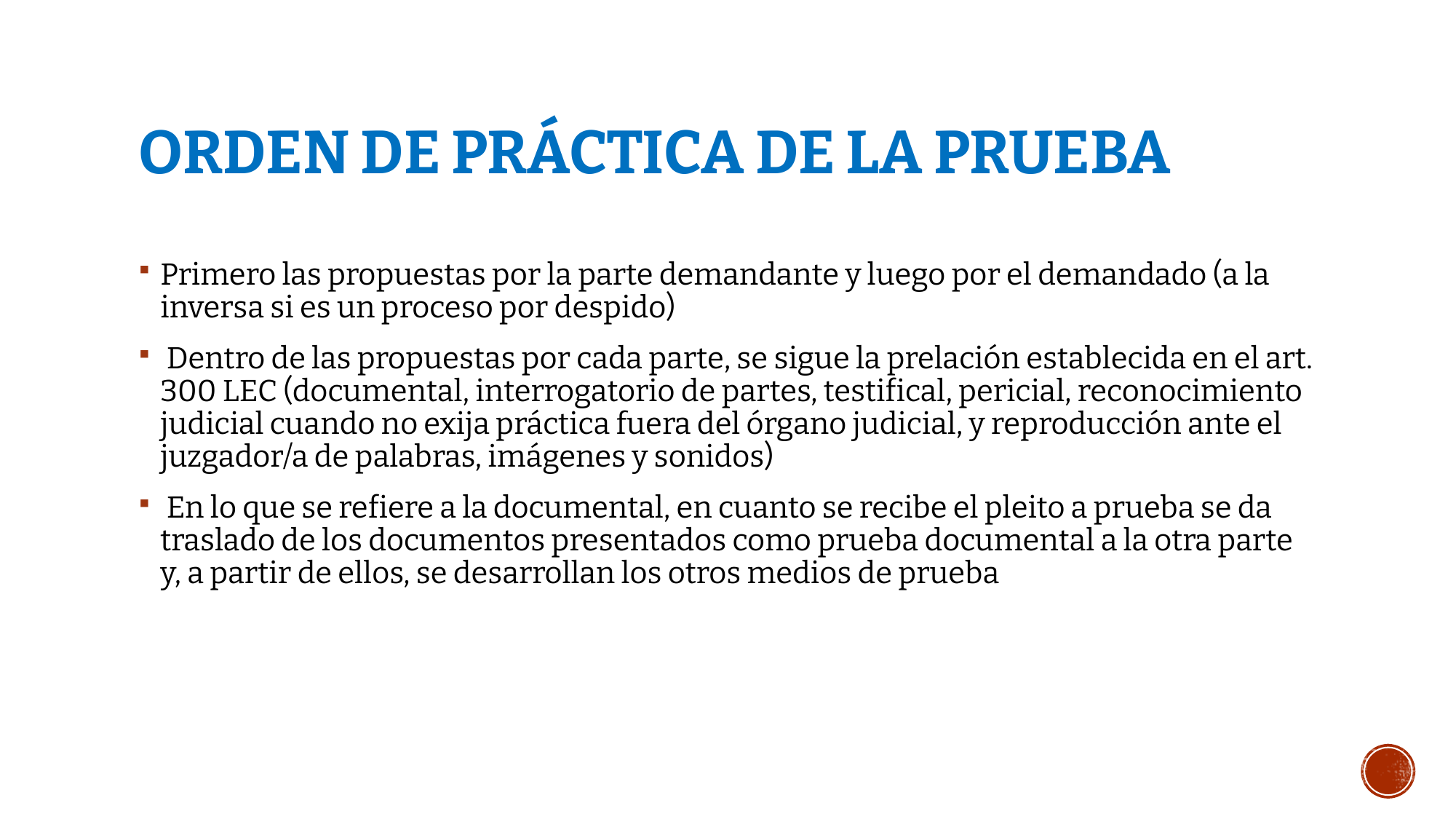

# Orden de práctica de la prueba
Primero las propuestas por la parte demandante y luego por el demandado (a la inversa si es un proceso por despido)
 Dentro de las propuestas por cada parte, se sigue la prelación establecida en el art. 300 LEC (documental, interrogatorio de partes, testifical, pericial, reconocimiento judicial cuando no exija práctica fuera del órgano judicial, y reproducción ante el juzgador/a de palabras, imágenes y sonidos)
 En lo que se refiere a la documental, en cuanto se recibe el pleito a prueba se da traslado de los documentos presentados como prueba documental a la otra parte y, a partir de ellos, se desarrollan los otros medios de prueba